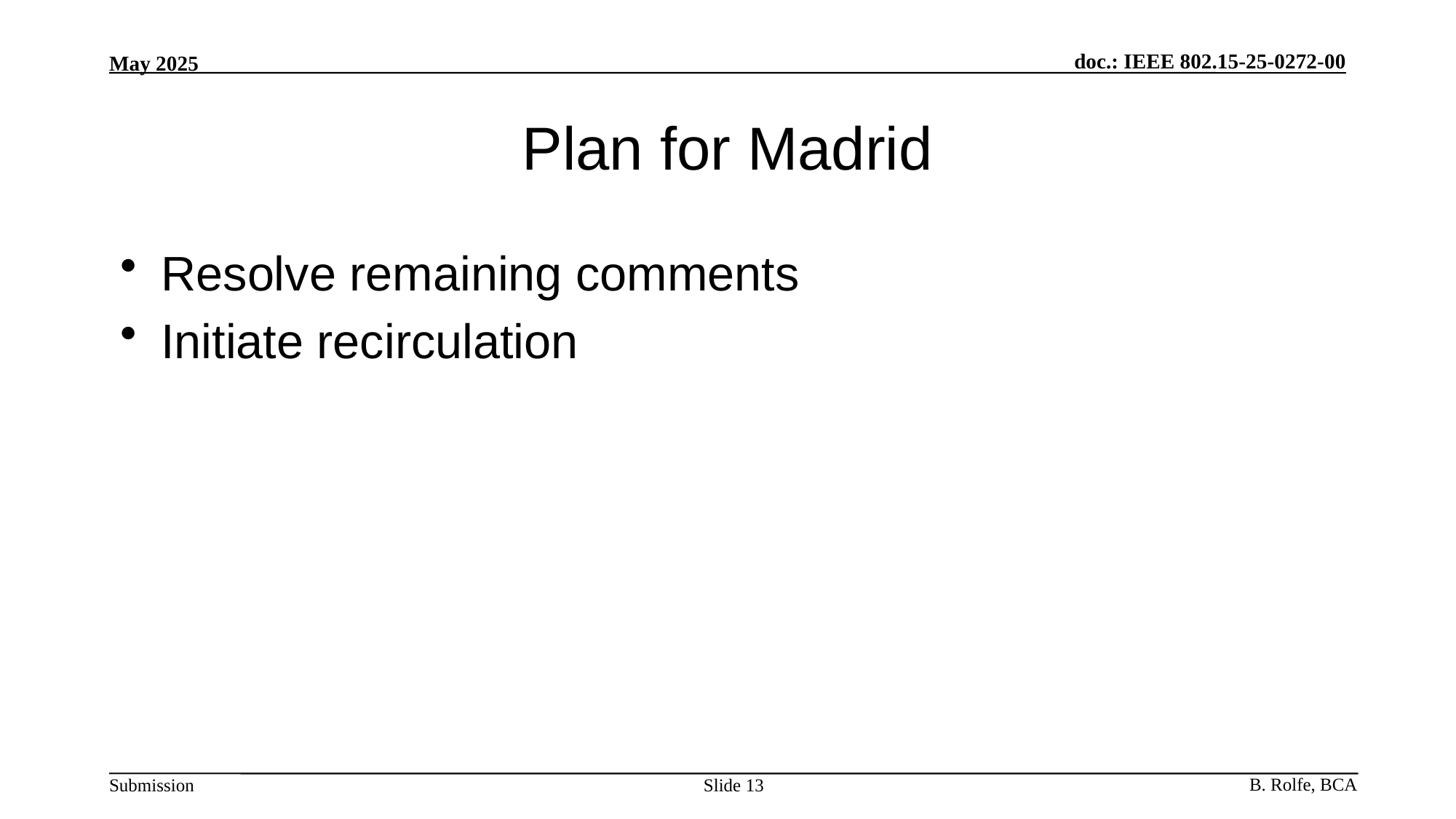

# Plan for Madrid
Resolve remaining comments
Initiate recirculation

Slide 13